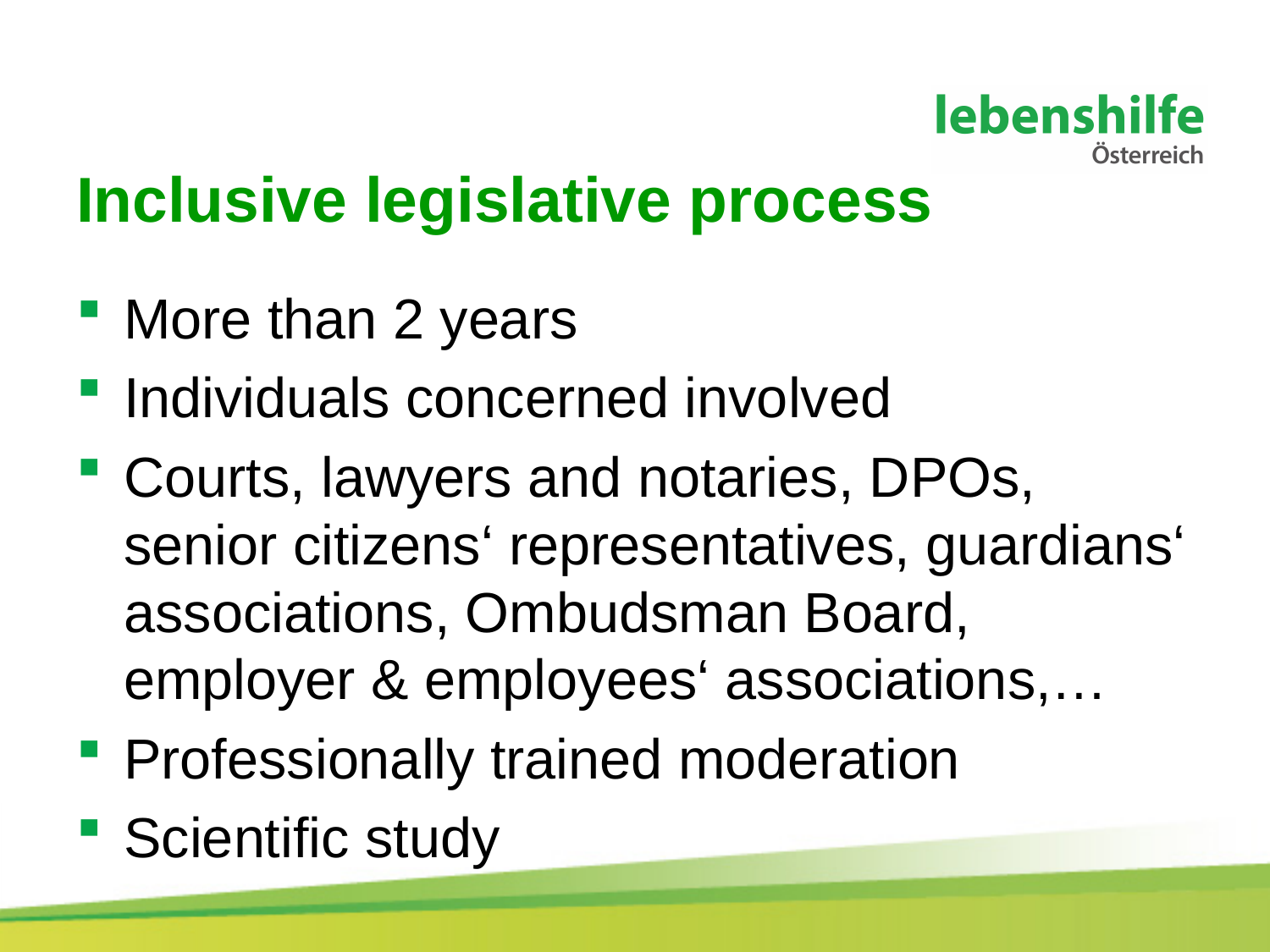

# Inclusive legislative process
More than 2 years
Individuals concerned involved
Courts, lawyers and notaries, DPOs, senior citizens‘ representatives, guardians‘ associations, Ombudsman Board, employer & employees‘ associations,…
Professionally trained moderation
Scientific study